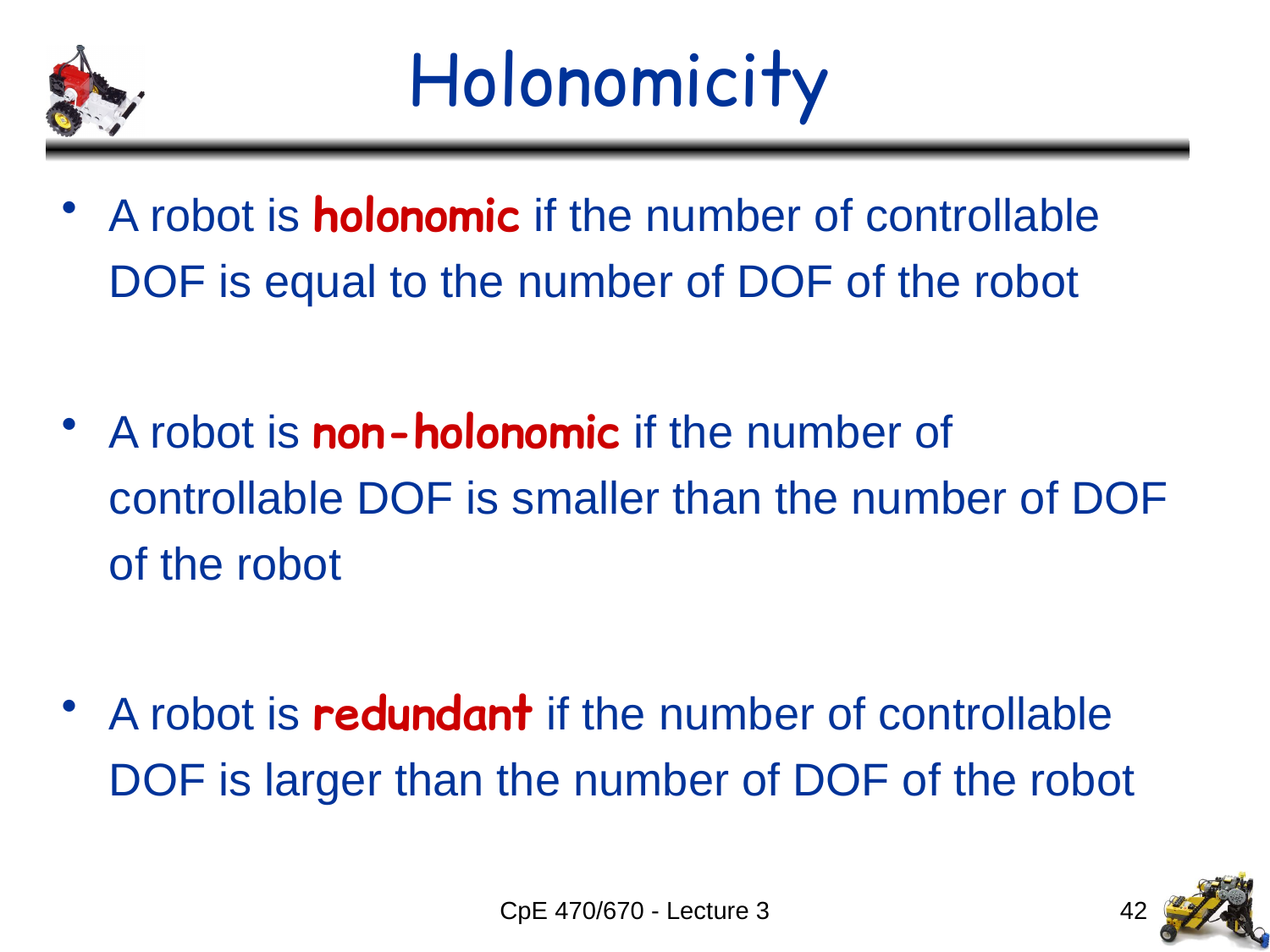

# Holonomicity
A robot is holonomic if the number of controllable DOF is equal to the number of DOF of the robot

A robot is non-holonomic if the number of controllable DOF is smaller than the number of DOF of the robot

A robot is redundant if the number of controllable DOF is larger than the number of DOF of the robot
CpE 470/670 - Lecture 3
42